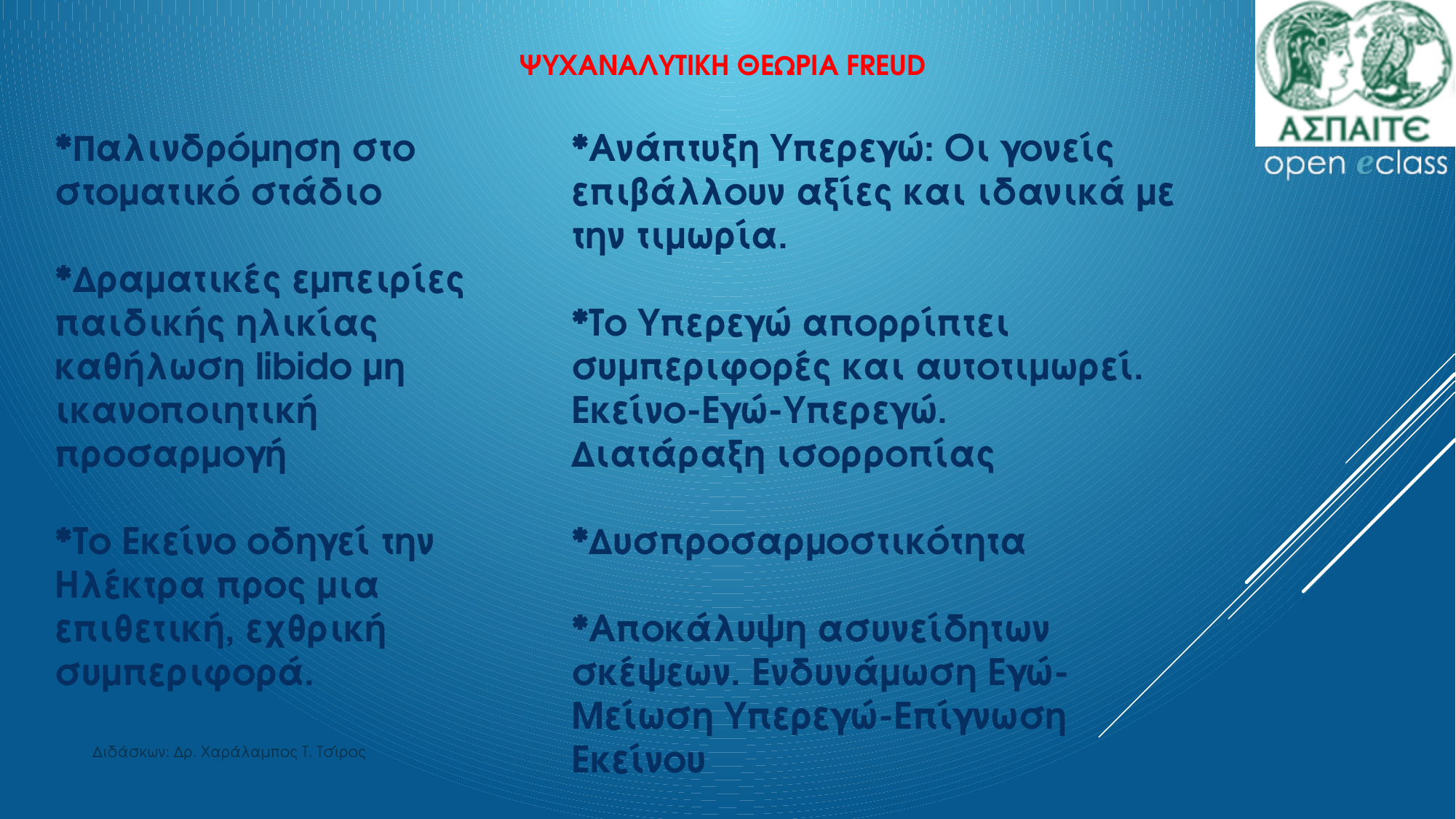

ΨΥΧΑΝΑΛΥΤΙΚΗ ΘΕΩΡΙΑ FREUD

*Παλινδρόμηση στο στοματικό στάδιο

*Δραματικές εμπειρίες παιδικής ηλικίας καθήλωση libido μη
ικανοποιητική προσαρμογή

*Το Εκείνο οδηγεί την Ηλέκτρα προς μια επιθετική, εχθρική συμπεριφορά.

*Ανάπτυξη Υπερεγώ: Οι γονείς επιβάλλουν αξίες και ιδανικά με την τιμωρία.

*Το Υπερεγώ απορρίπτει συμπεριφορές και αυτοτιμωρεί.
Εκείνο-Εγώ-Υπερεγώ.
Διατάραξη ισορροπίας

*Δυσπροσαρμοστικότητα

*Αποκάλυψη ασυνείδητων σκέψεων. Ενδυνάμωση Εγώ-Μείωση Υπερεγώ-Επίγνωση Εκείνου

Διδάσκων: Δρ. Χαράλαμπος Τ. Τσίρος